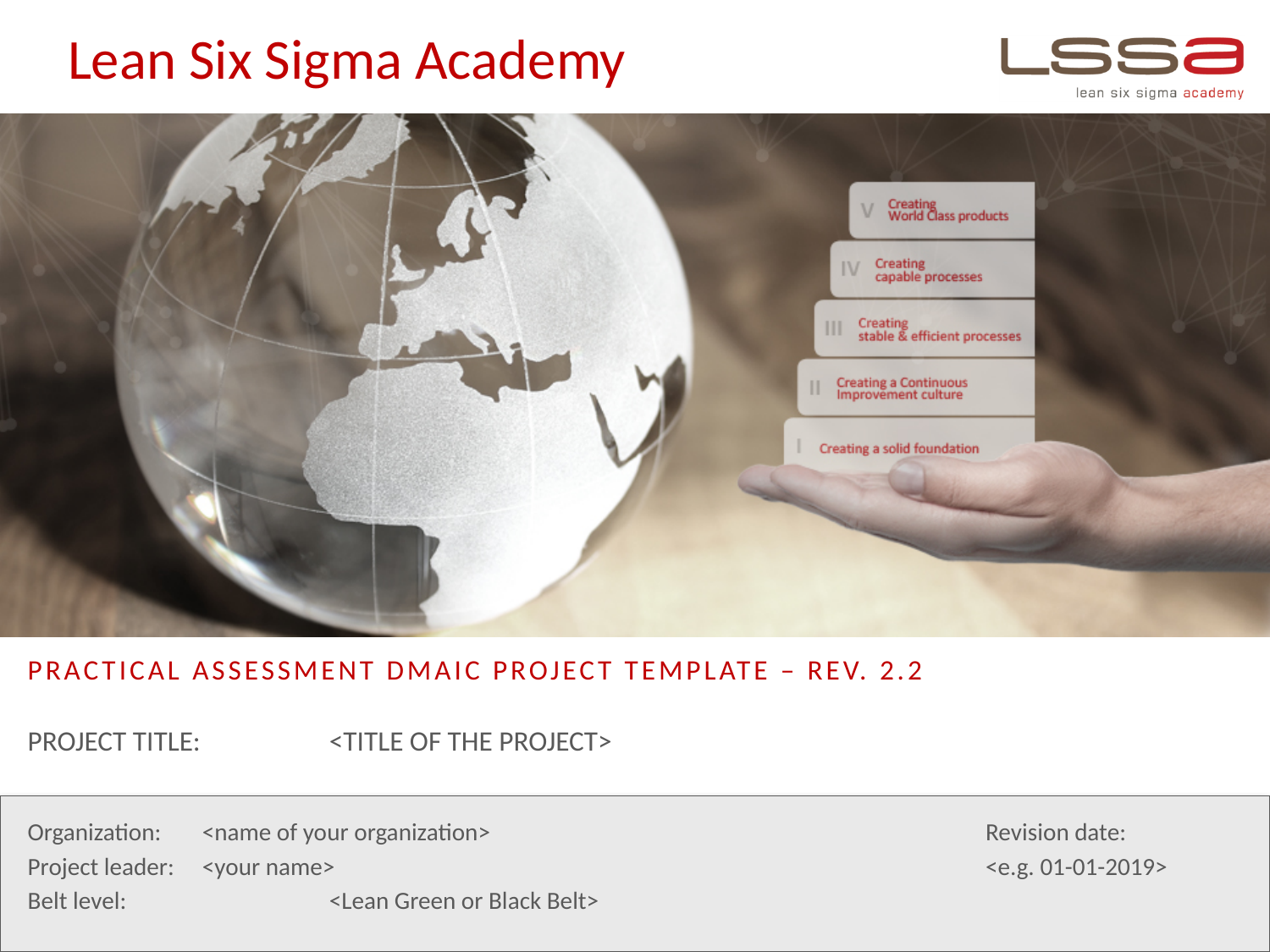

# Practical Assessment DMAIC Project Template – REV. 2.2
Project title: 	<title of the project>

Organization: 	<name of your organization>
Project leader: 	<your name>
Belt level: 		<Lean Green or Black Belt>

Revision date:
<e.g. 01-01-2019>